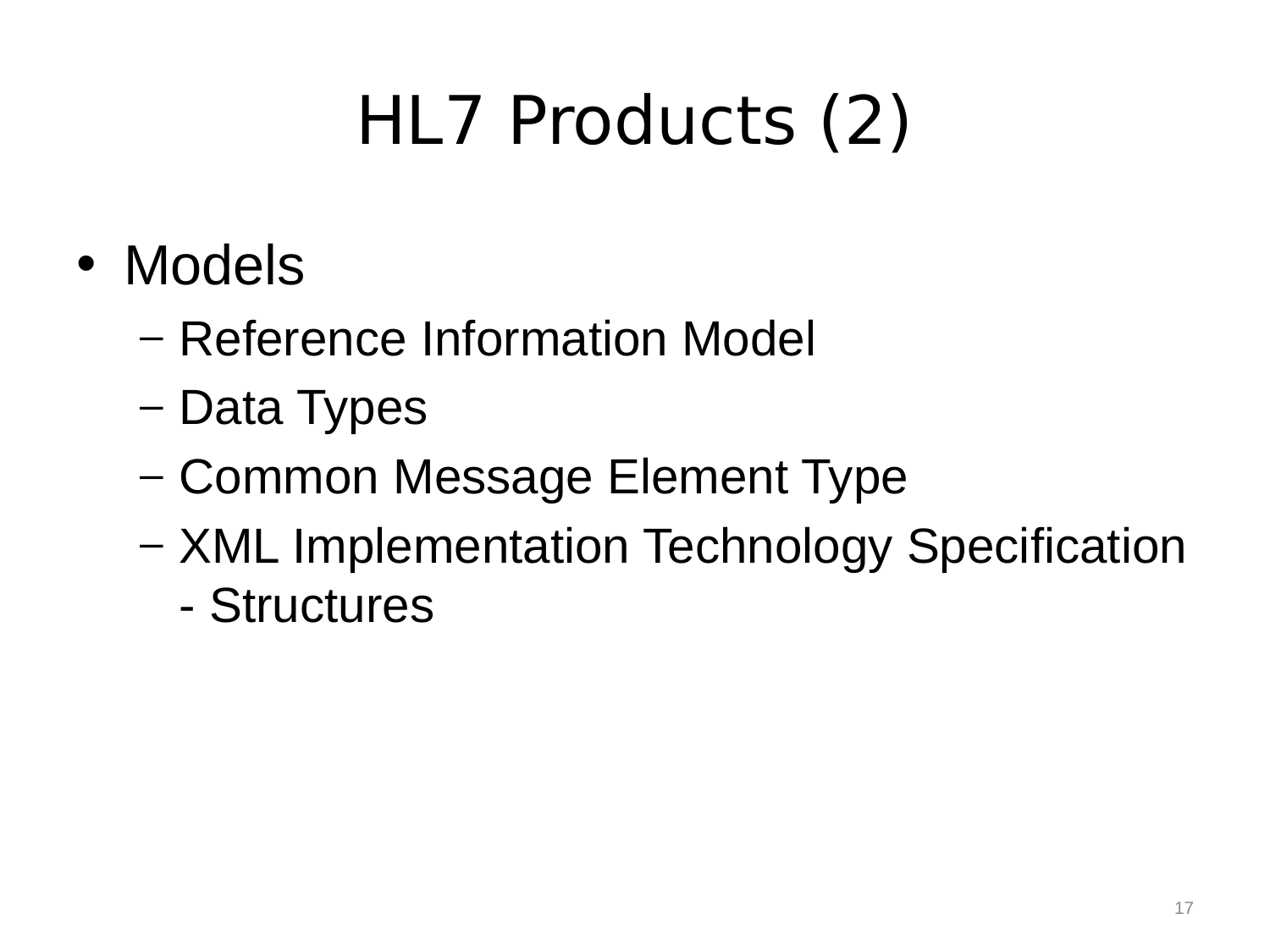

# HL7 Products (2)
Models
Reference Information Model
Data Types
Common Message Element Type
XML Implementation Technology Specification - Structures

17